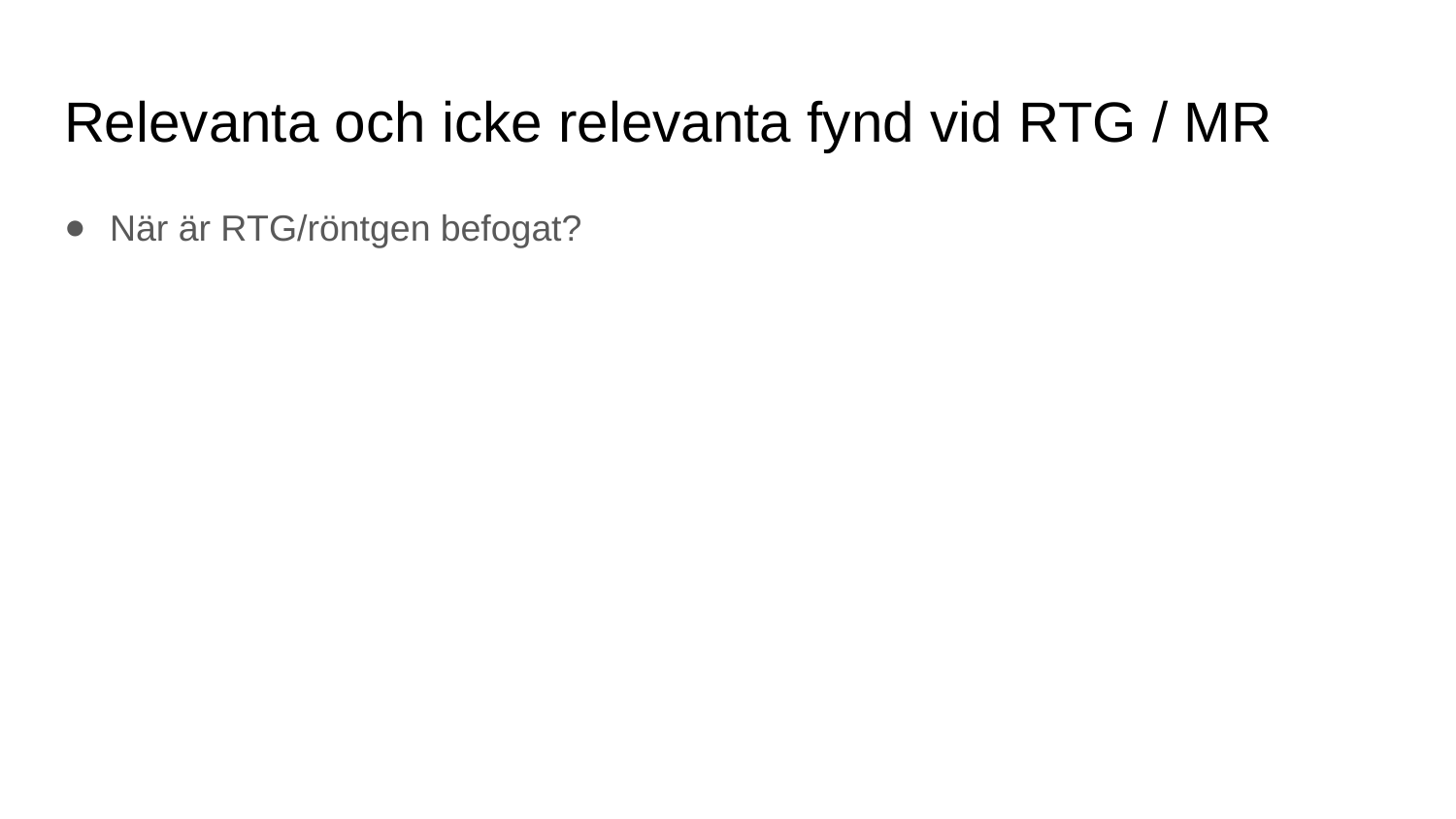

# Relevanta och icke relevanta fynd vid RTG / MR
När är RTG/röntgen befogat?